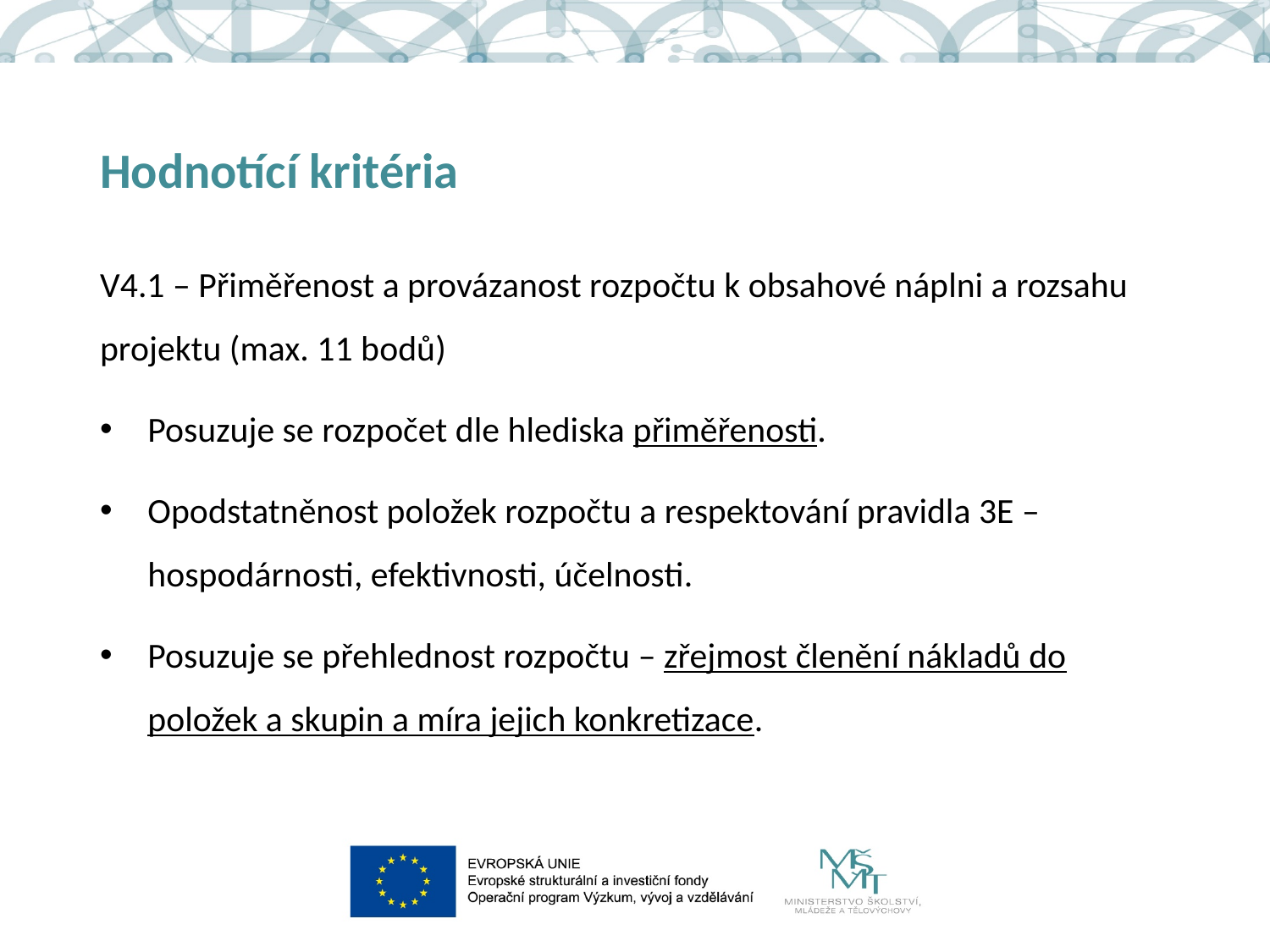

# Hodnotící kritéria
V4.1 – Přiměřenost a provázanost rozpočtu k obsahové náplni a rozsahu projektu (max. 11 bodů)
Posuzuje se rozpočet dle hlediska přiměřenosti.
Opodstatněnost položek rozpočtu a respektování pravidla 3E – hospodárnosti, efektivnosti, účelnosti.
Posuzuje se přehlednost rozpočtu – zřejmost členění nákladů do položek a skupin a míra jejich konkretizace.